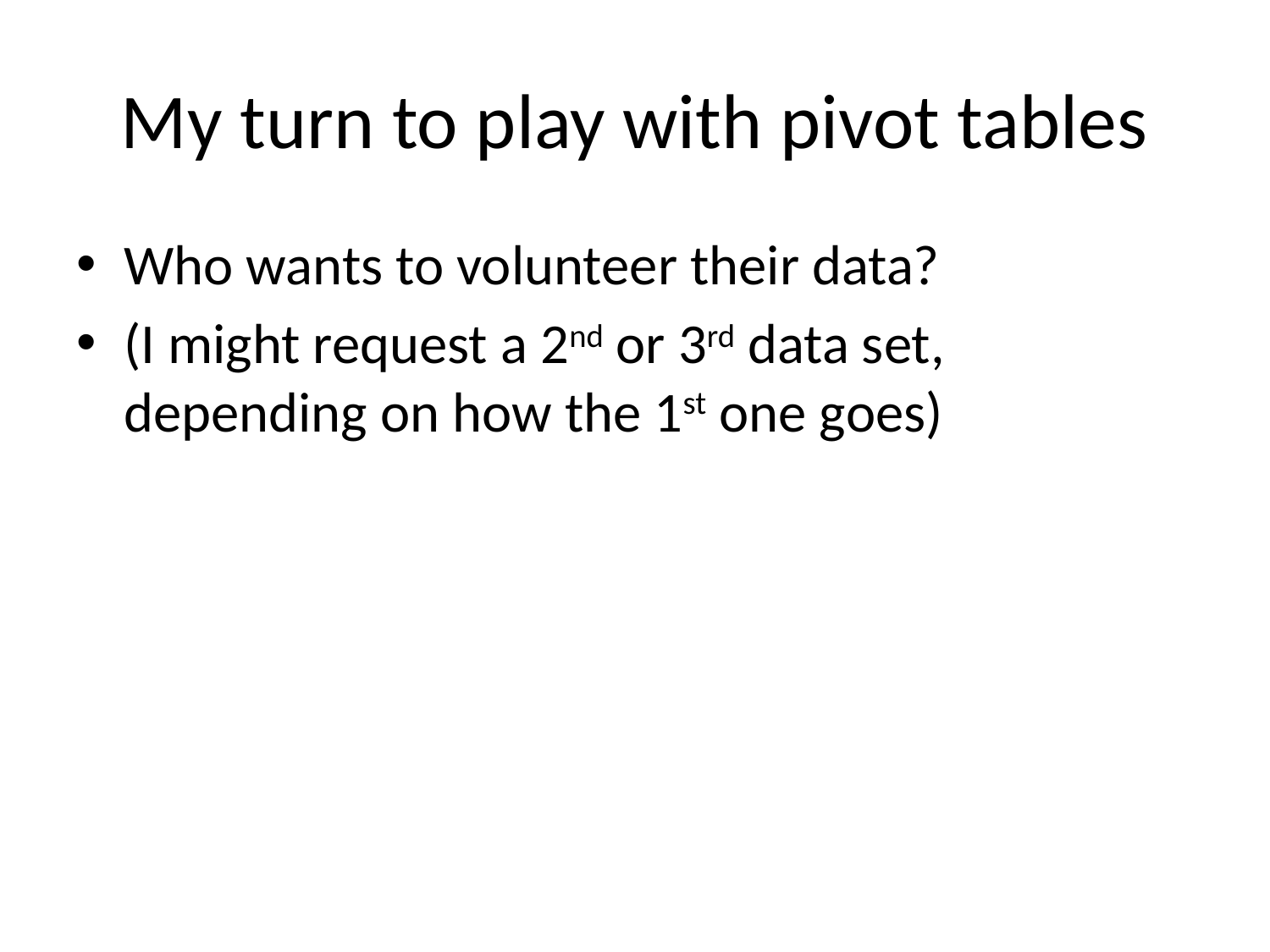

# My turn to play with pivot tables
Who wants to volunteer their data?
(I might request a 2nd or 3rd data set, depending on how the 1st one goes)